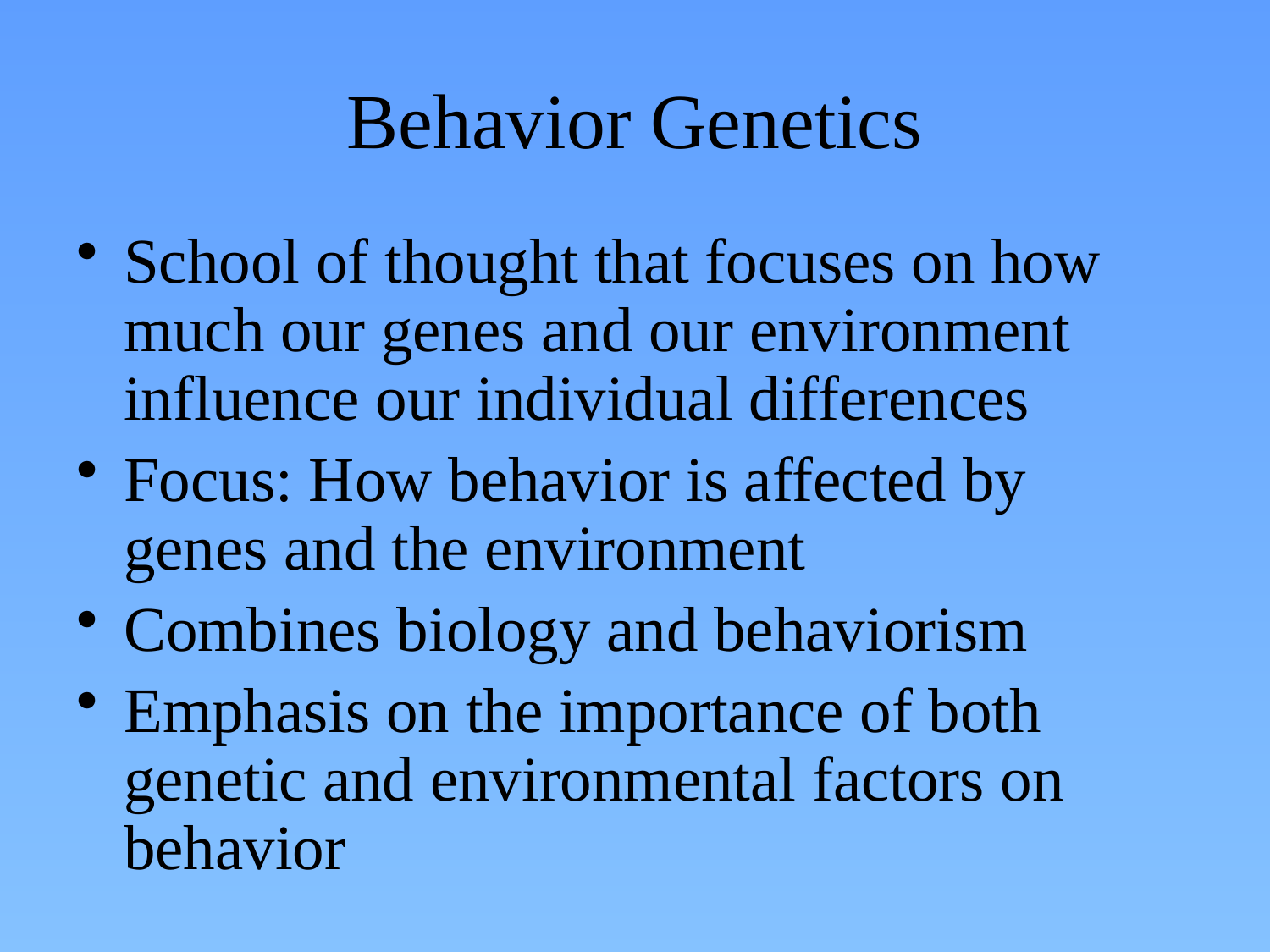

# Behavior Genetics
School of thought that focuses on how much our genes and our environment influence our individual differences
Focus: How behavior is affected by genes and the environment
Combines biology and behaviorism
Emphasis on the importance of both genetic and environmental factors on behavior